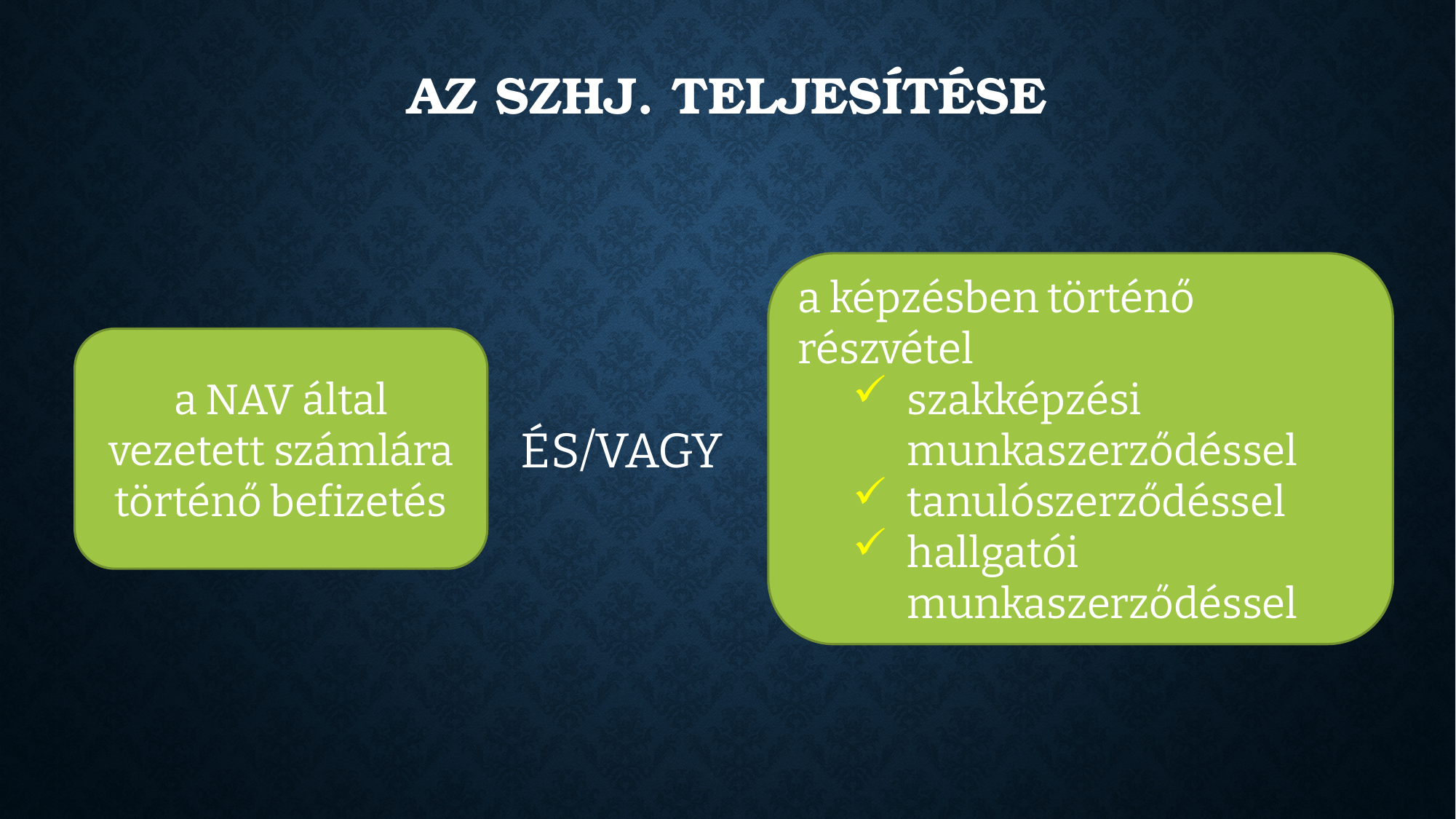

# Az SZHJ. teljesítése
a képzésben történő részvétel
szakképzési munkaszerződéssel
tanulószerződéssel
hallgatói munkaszerződéssel
a NAV által vezetett számlára történő befizetés
ÉS/VAGY